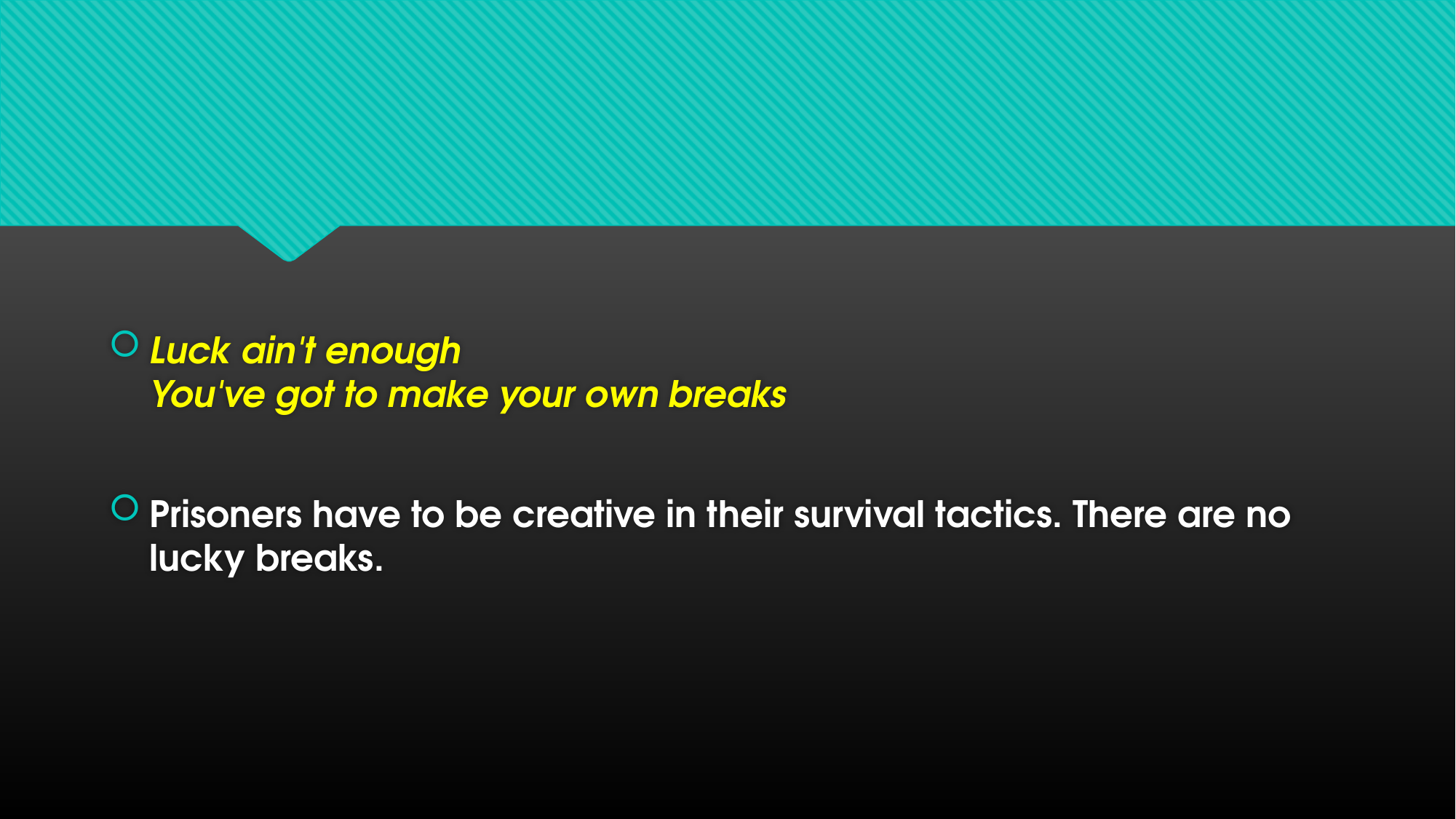

#
Luck ain't enough
You've got to make your own breaks

Prisoners have to be creative in their survival tactics. There are no lucky breaks.